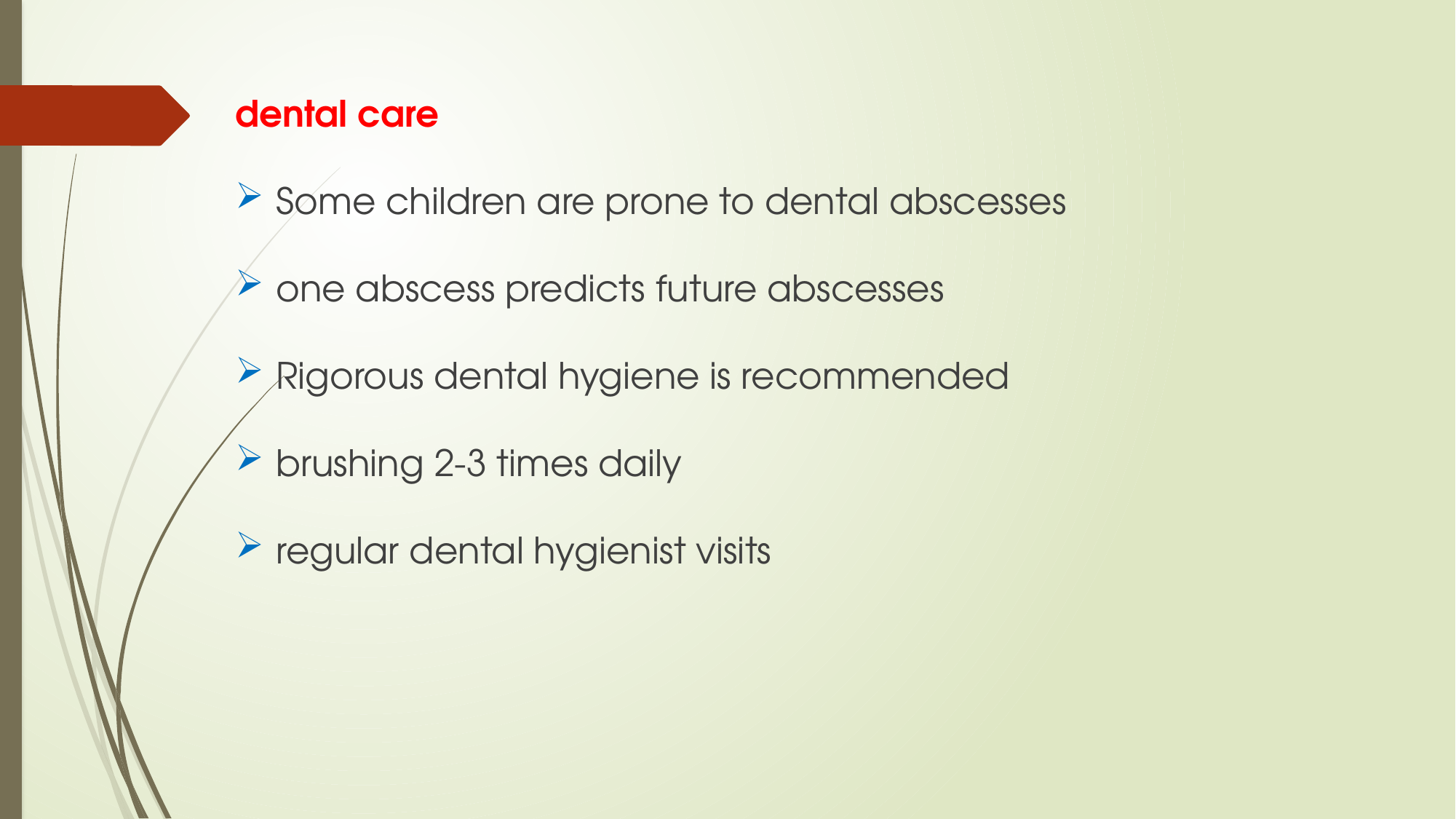

dental care

Some children are prone to dental abscesses

one abscess predicts future abscesses

Rigorous dental hygiene is recommended

brushing 2-3 times daily

regular dental hygienist visits